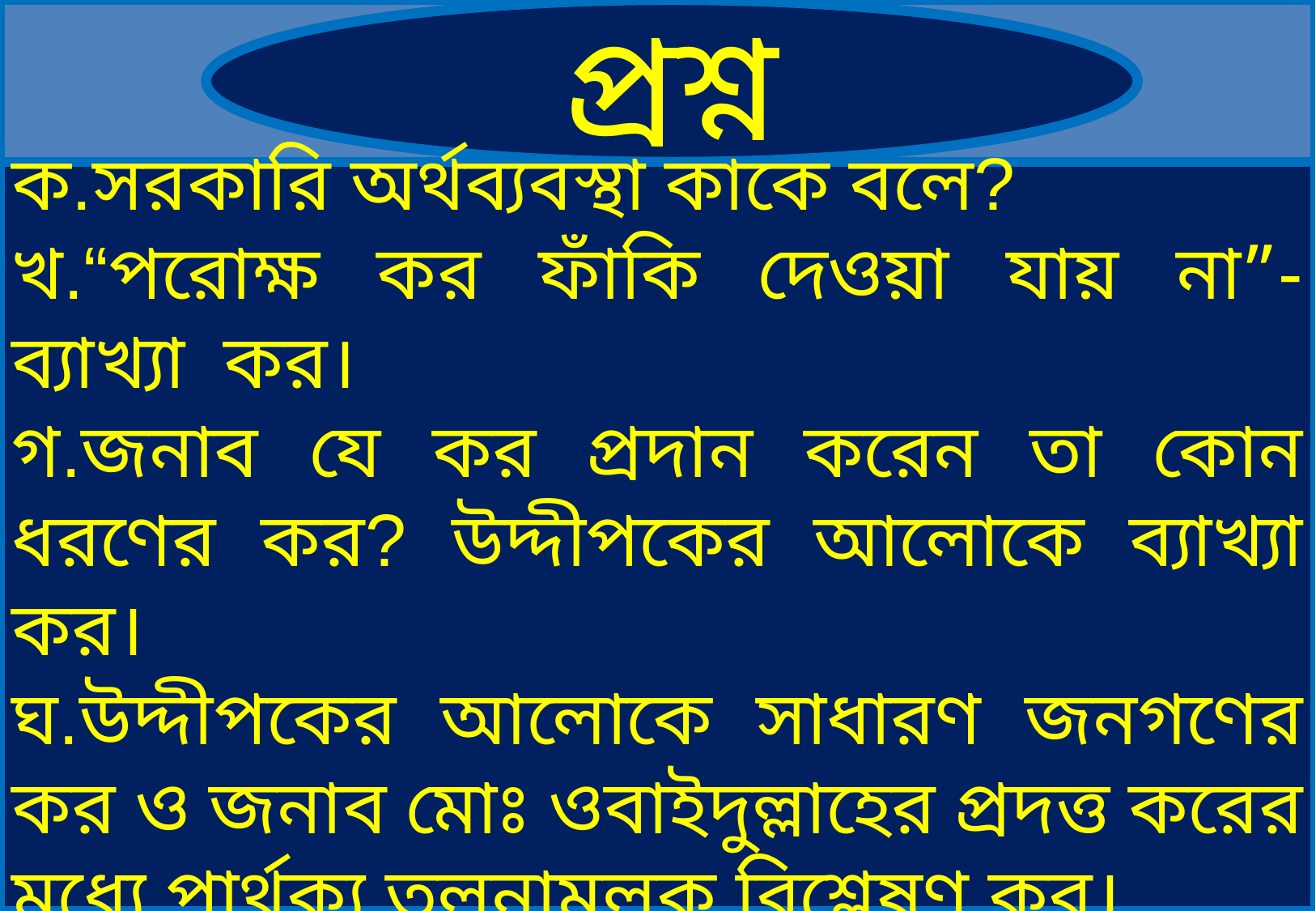

প্রশ্ন
ক.সরকারি অর্থব্যবস্থা কাকে বলে?
খ.“পরোক্ষ কর ফাঁকি দেওয়া যায় না”- ব্যাখ্যা  কর।
গ.জনাব যে কর প্রদান করেন তা কোন ধরণের কর? উদ্দীপকের আলোকে ব্যাখ্যা কর।
ঘ.উদ্দীপকের আলোকে সাধারণ জনগণের কর ও জনাব মোঃ ওবাইদুল্লাহের প্রদত্ত করের মধ্যে পার্থক্য তুলনামূলক বিশ্লেষণ কর।